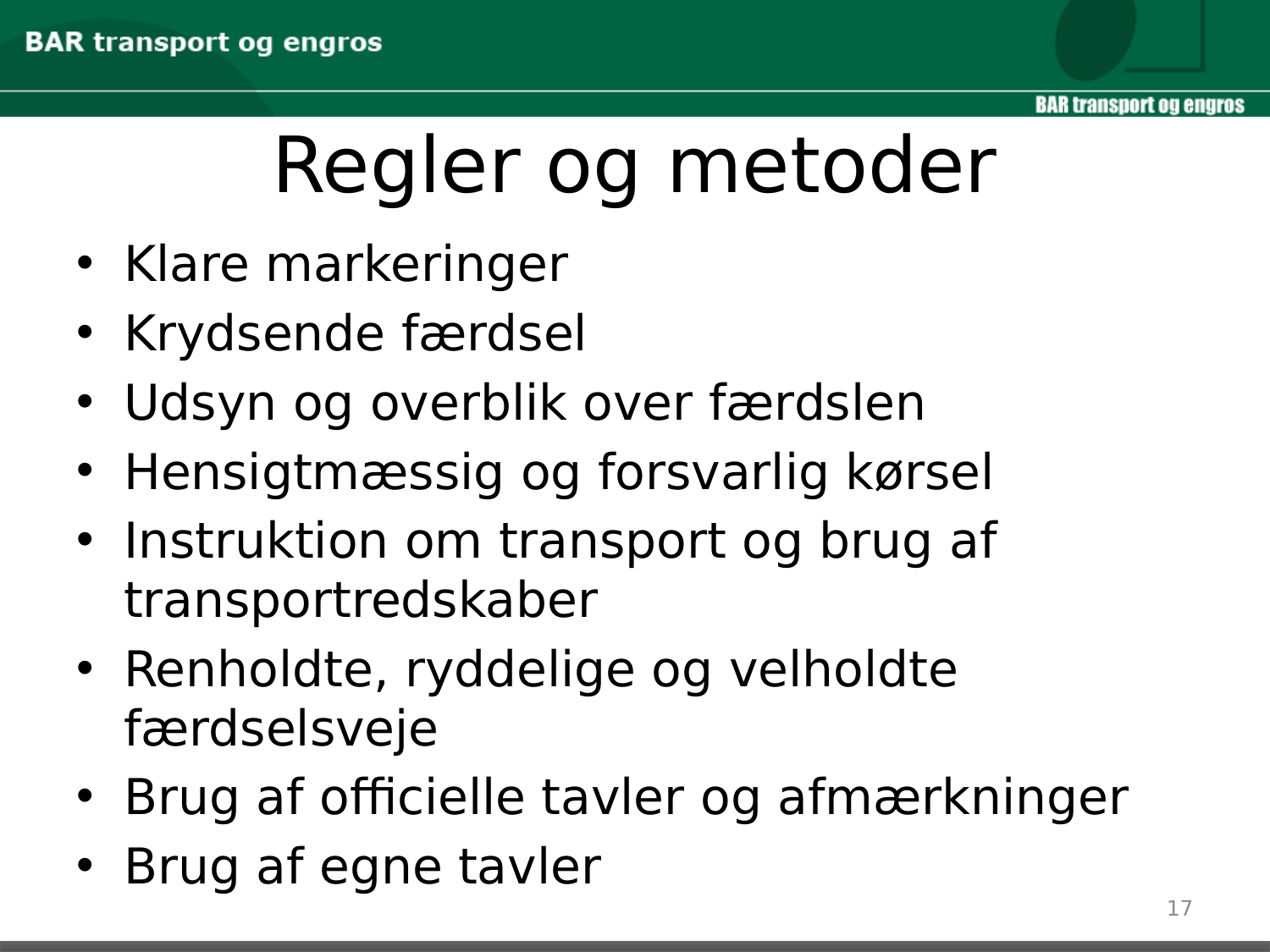

# Regler og metoder
Klare markeringer
Krydsende færdsel
Udsyn og overblik over færdslen
Hensigtmæssig og forsvarlig kørsel
Instruktion om transport og brug af transportredskaber
Renholdte, ryddelige og velholdte færdselsveje
Brug af officielle tavler og afmærkninger
Brug af egne tavler

17